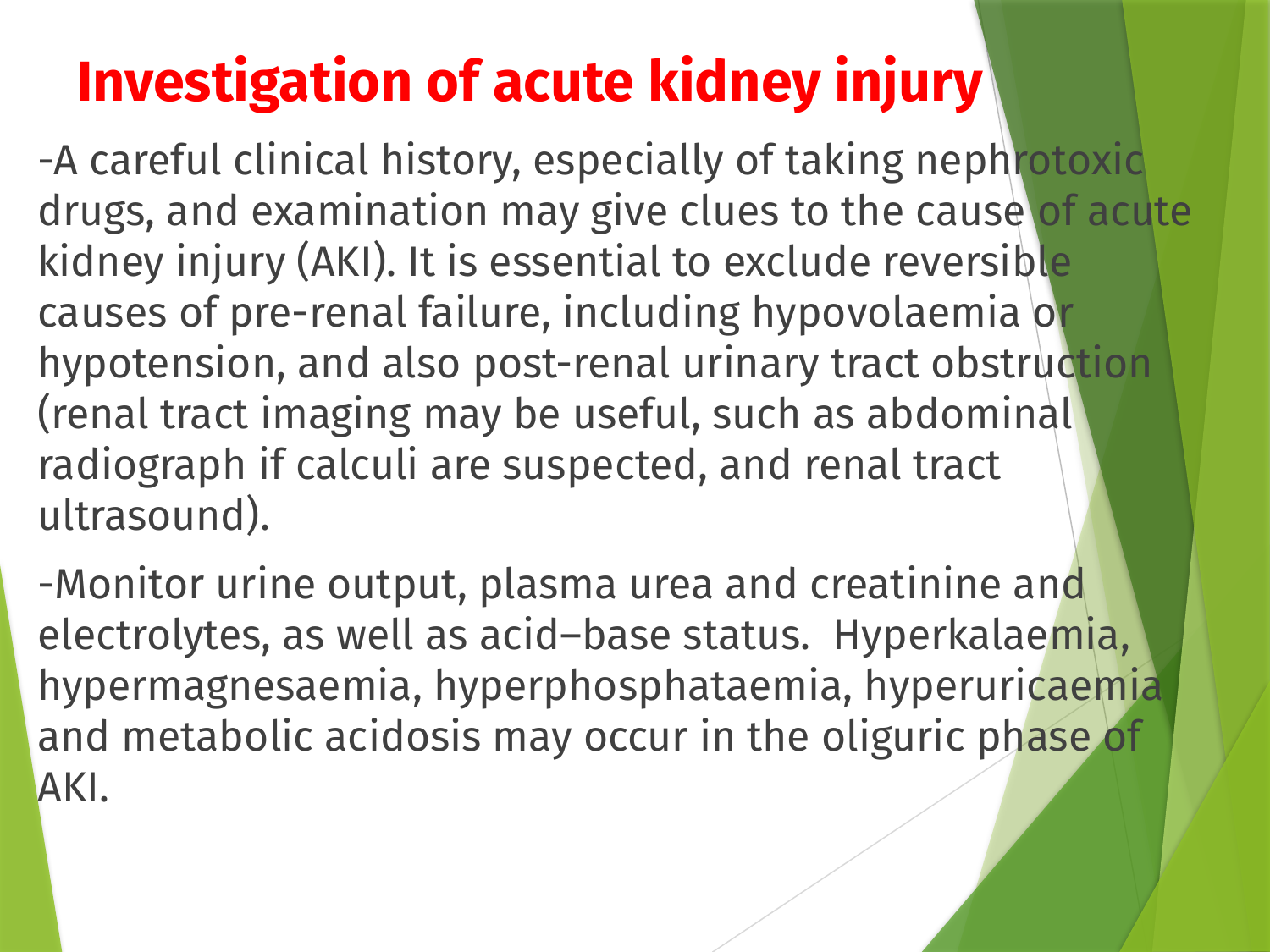

# Investigation of acute kidney injury
-A careful clinical history, especially of taking nephrotoxic drugs, and examination may give clues to the cause of acute kidney injury (AKI). It is essential to exclude reversible causes of pre-renal failure, including hypovolaemia or hypotension, and also post-renal urinary tract obstruction (renal tract imaging may be useful, such as abdominal radiograph if calculi are suspected, and renal tract ultrasound).
-Monitor urine output, plasma urea and creatinine and electrolytes, as well as acid–base status.  Hyperkalaemia, hypermagnesaemia, hyperphosphataemia, hyperuricaemia and metabolic acidosis may occur in the oliguric phase of AKI.